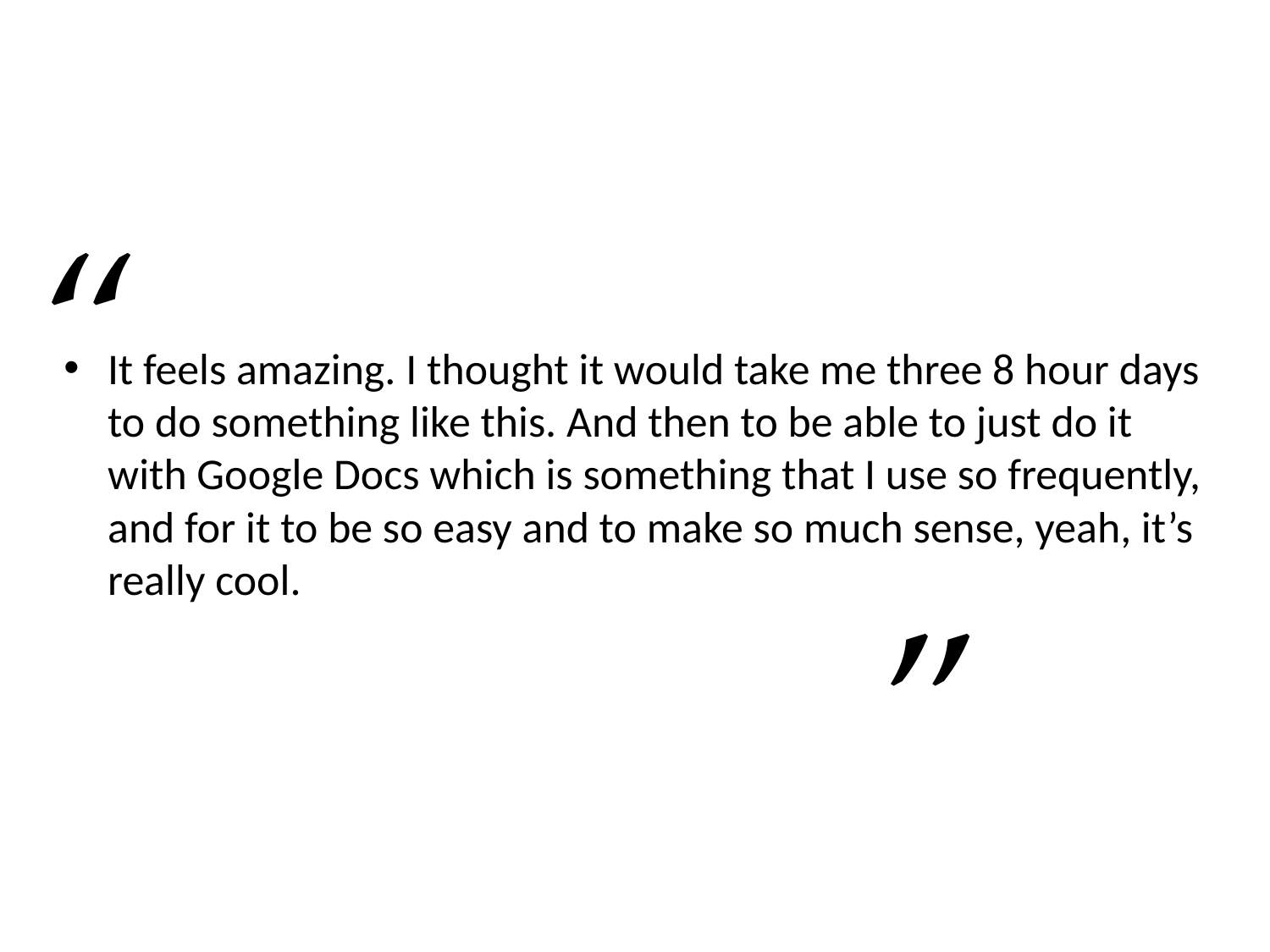

#
“
It feels amazing. I thought it would take me three 8 hour days to do something like this. And then to be able to just do it with Google Docs which is something that I use so frequently, and for it to be so easy and to make so much sense, yeah, it’s really cool.

”